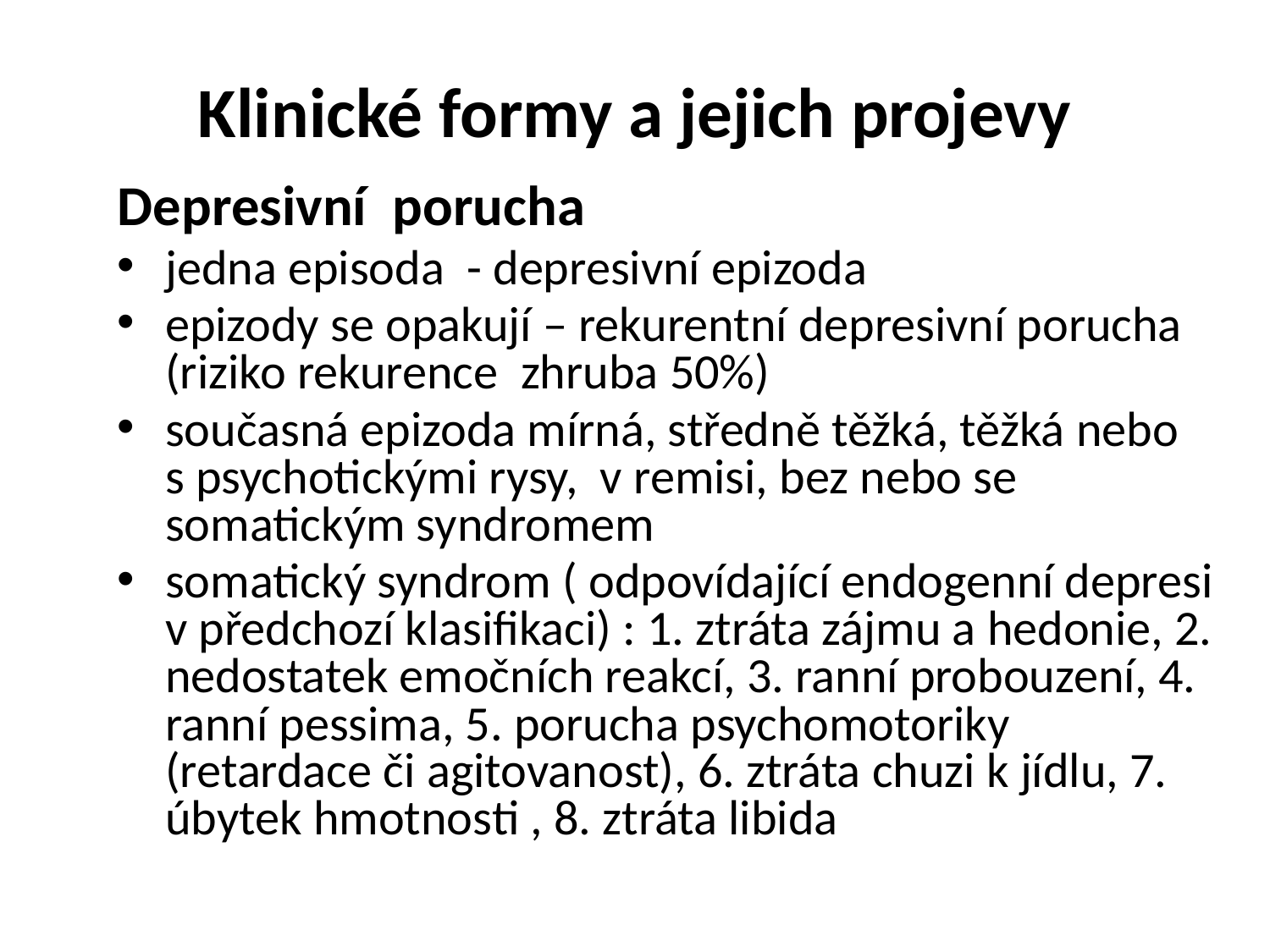

# Klinické formy a jejich projevy
Depresivní  porucha
jedna episoda  - depresivní epizoda
epizody se opakují – rekurentní depresivní porucha (riziko rekurence  zhruba 50%)
současná epizoda mírná, středně těžká, těžká nebo s psychotickými rysy,  v remisi, bez nebo se somatickým syndromem
somatický syndrom ( odpovídající endogenní depresi v předchozí klasifikaci) : 1. ztráta zájmu a hedonie, 2. nedostatek emočních reakcí, 3. ranní probouzení, 4. ranní pessima, 5. porucha psychomotoriky (retardace či agitovanost), 6. ztráta chuzi k jídlu, 7. úbytek hmotnosti , 8. ztráta libida